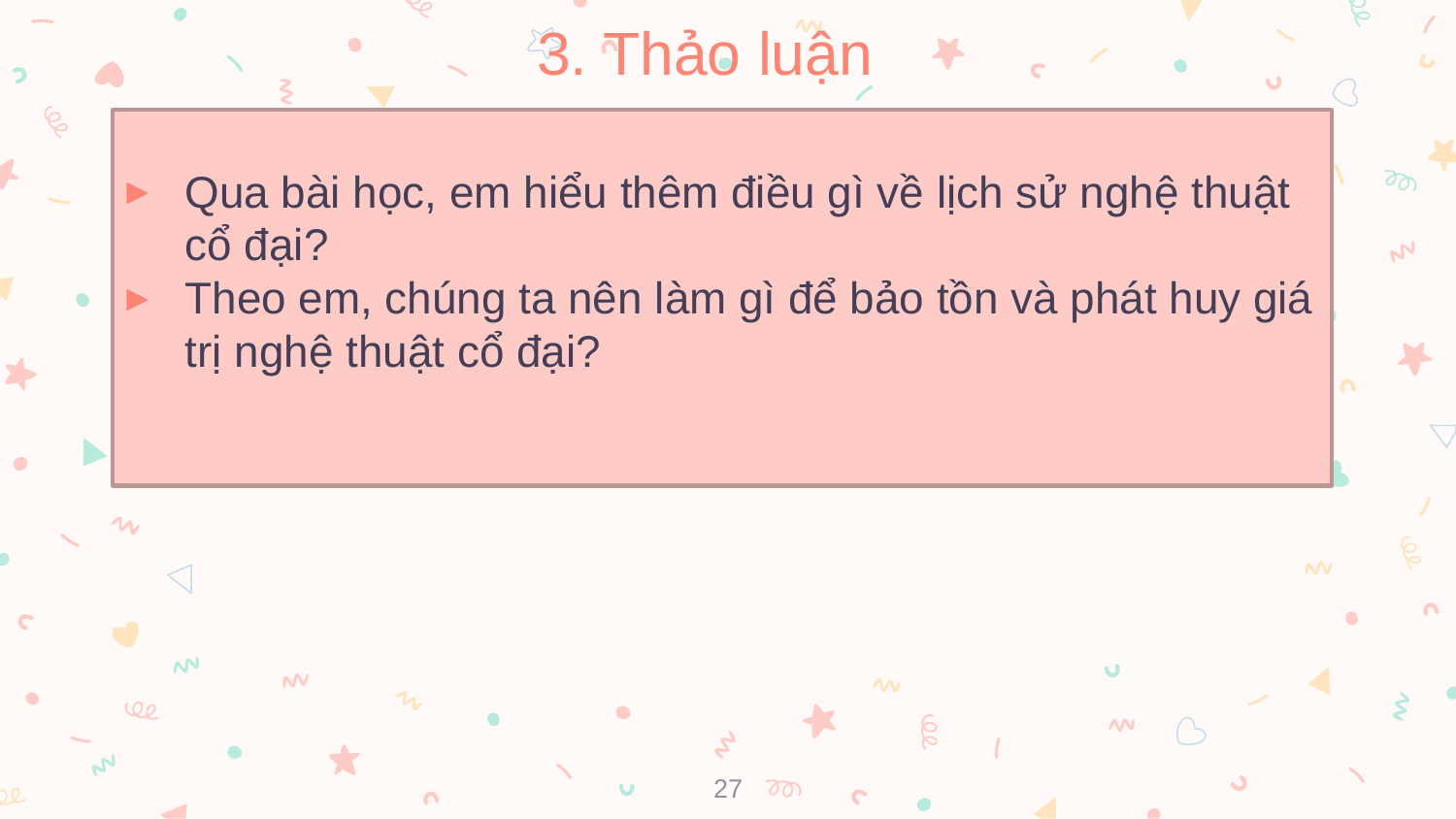

# 3. Thảo luận

Qua bài học, em hiểu thêm điều gì về lịch sử nghệ thuật cổ đại?
Theo em, chúng ta nên làm gì để bảo tồn và phát huy giá trị nghệ thuật cổ đại?
27